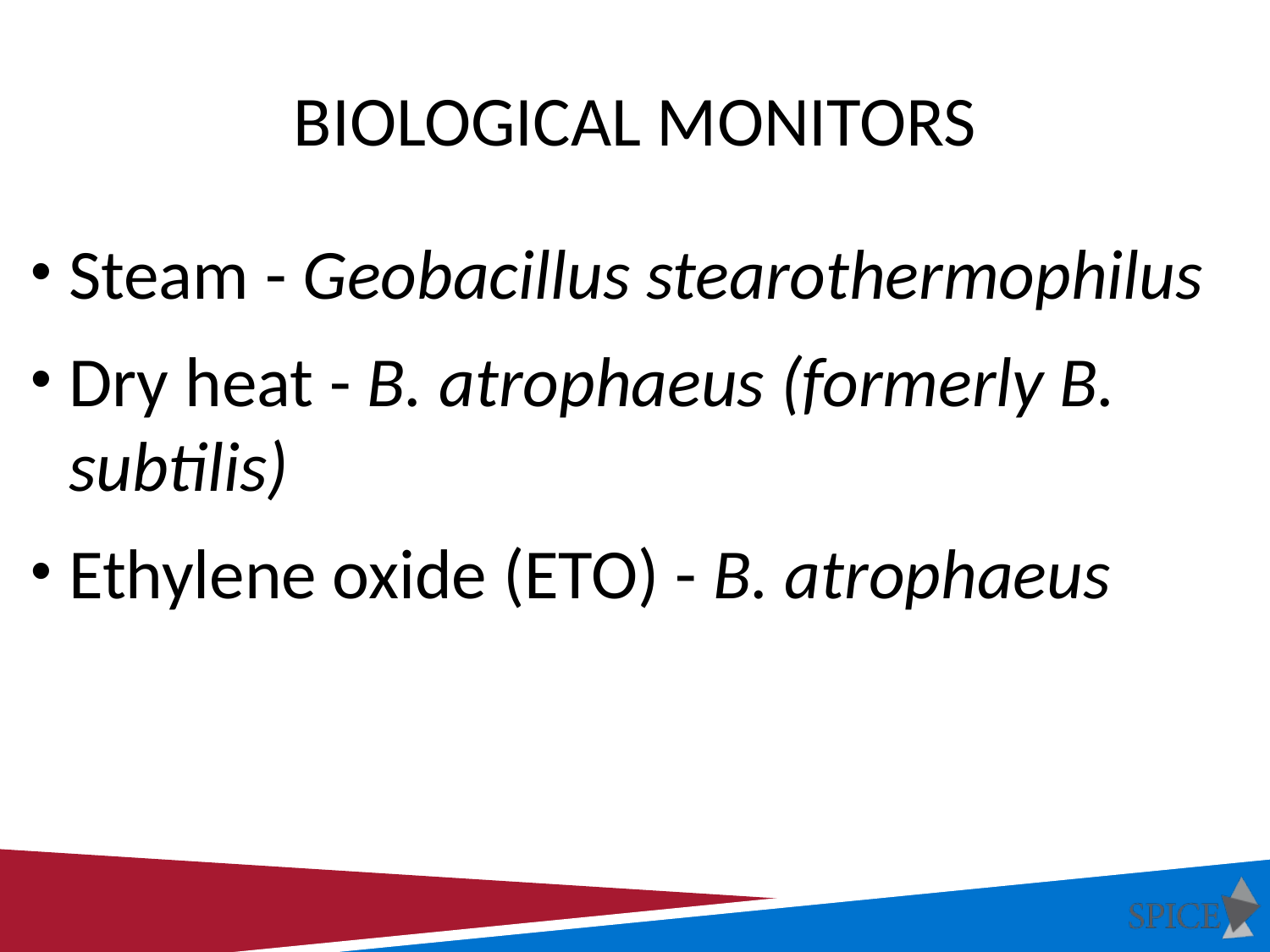

# Biological Monitors
Steam - Geobacillus stearothermophilus
Dry heat - B. atrophaeus (formerly B. subtilis)
Ethylene oxide (ETO) - B. atrophaeus